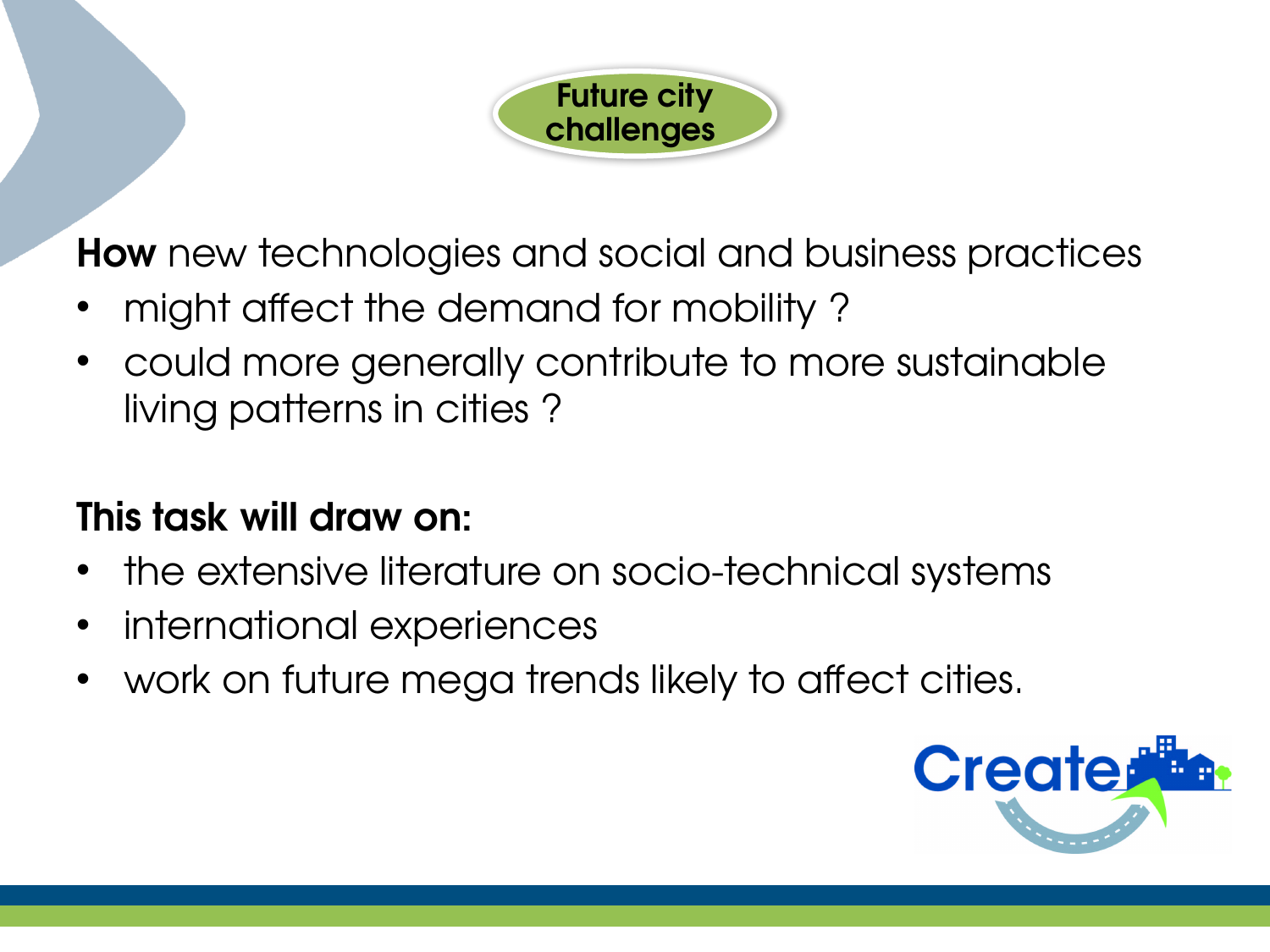

Future city challenges
How new technologies and social and business practices
might affect the demand for mobility ?
could more generally contribute to more sustainable living patterns in cities ?

This task will draw on:
the extensive literature on socio-technical systems
international experiences
work on future mega trends likely to affect cities.